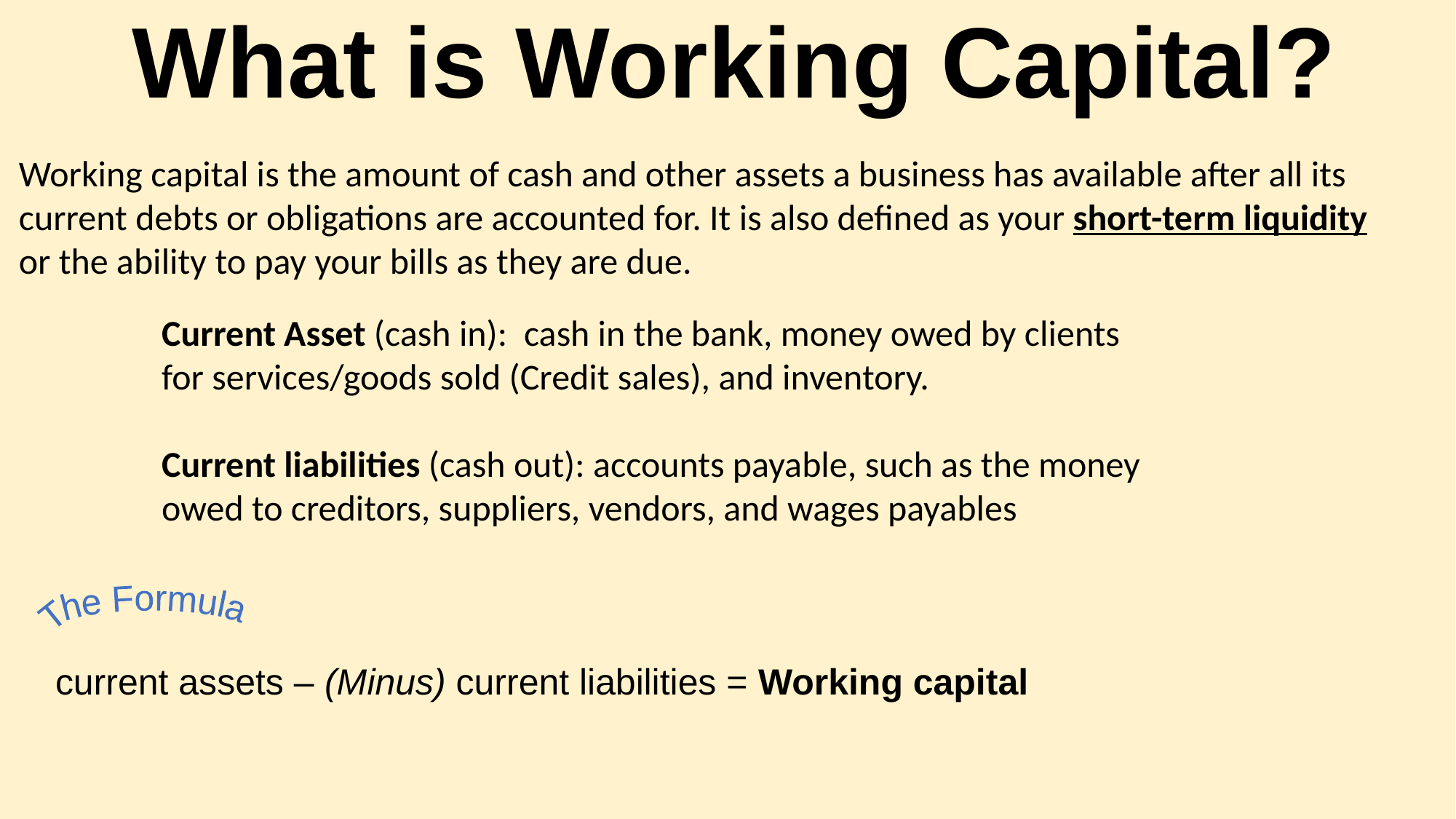

# What is Working Capital?
Working capital is the amount of cash and other assets a business has available after all its current debts or obligations are accounted for. It is also defined as your short-term liquidity or the ability to pay your bills as they are due.
Current Asset (cash in):  cash in the bank, money owed by clients for services/goods sold (Credit sales), and inventory.

Current liabilities (cash out): accounts payable, such as the money owed to creditors, suppliers, vendors, and wages payables
The Formula
current assets – (Minus) current liabilities = Working capital